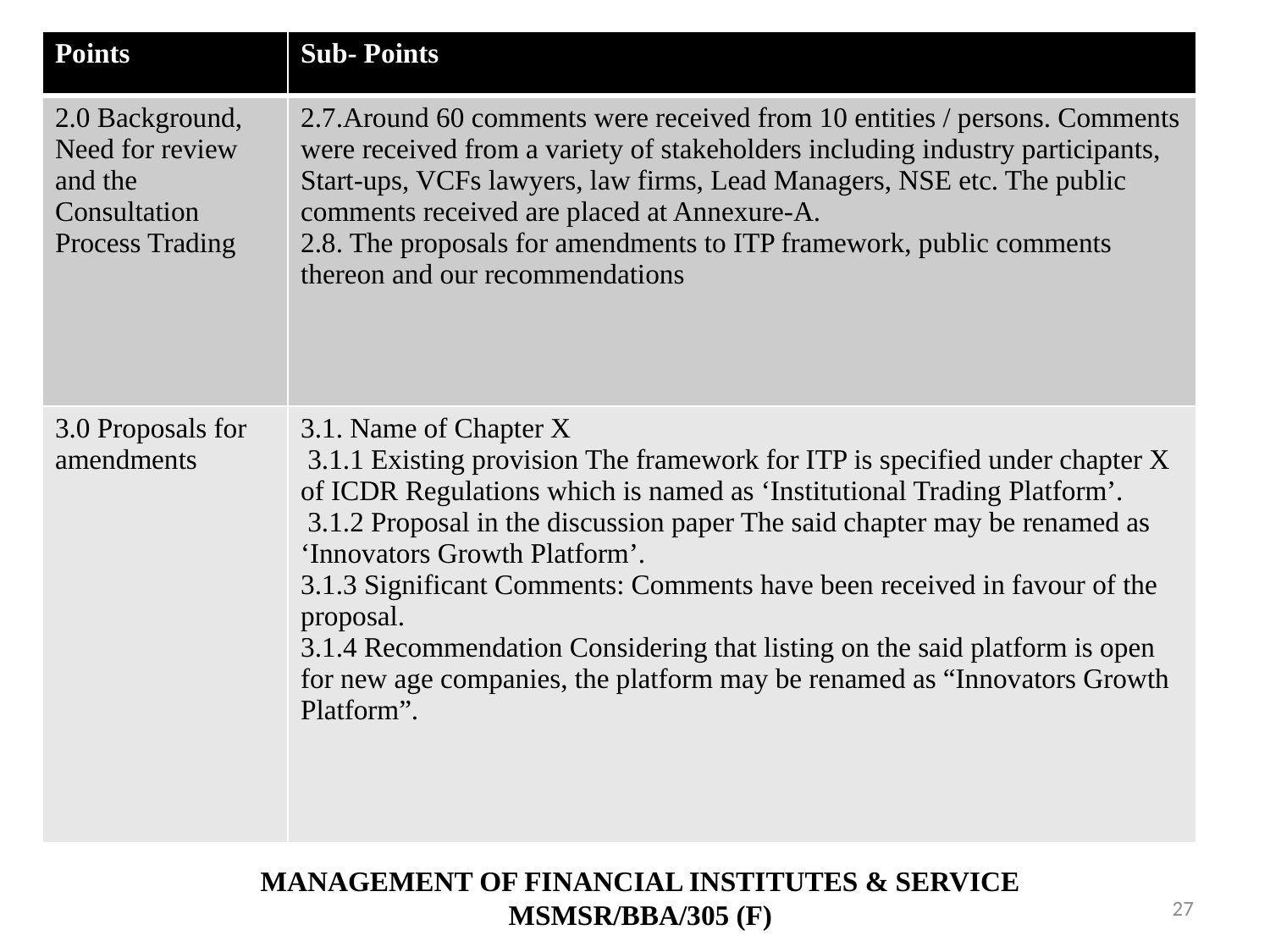

| Points | Sub- Points |
| --- | --- |
| 2.0 Background, Need for review and the Consultation Process Trading | 2.7.Around 60 comments were received from 10 entities / persons. Comments were received from a variety of stakeholders including industry participants, Start-ups, VCFs lawyers, law firms, Lead Managers, NSE etc. The public comments received are placed at Annexure-A. 2.8. The proposals for amendments to ITP framework, public comments thereon and our recommendations |
| 3.0 Proposals for amendments | 3.1. Name of Chapter X 3.1.1 Existing provision The framework for ITP is specified under chapter X of ICDR Regulations which is named as ‘Institutional Trading Platform’. 3.1.2 Proposal in the discussion paper The said chapter may be renamed as ‘Innovators Growth Platform’. 3.1.3 Significant Comments: Comments have been received in favour of the proposal. 3.1.4 Recommendation Considering that listing on the said platform is open for new age companies, the platform may be renamed as “Innovators Growth Platform”. |
MANAGEMENT OF FINANCIAL INSTITUTES & SERVICE
MSMSR/BBA/305 (F)
27